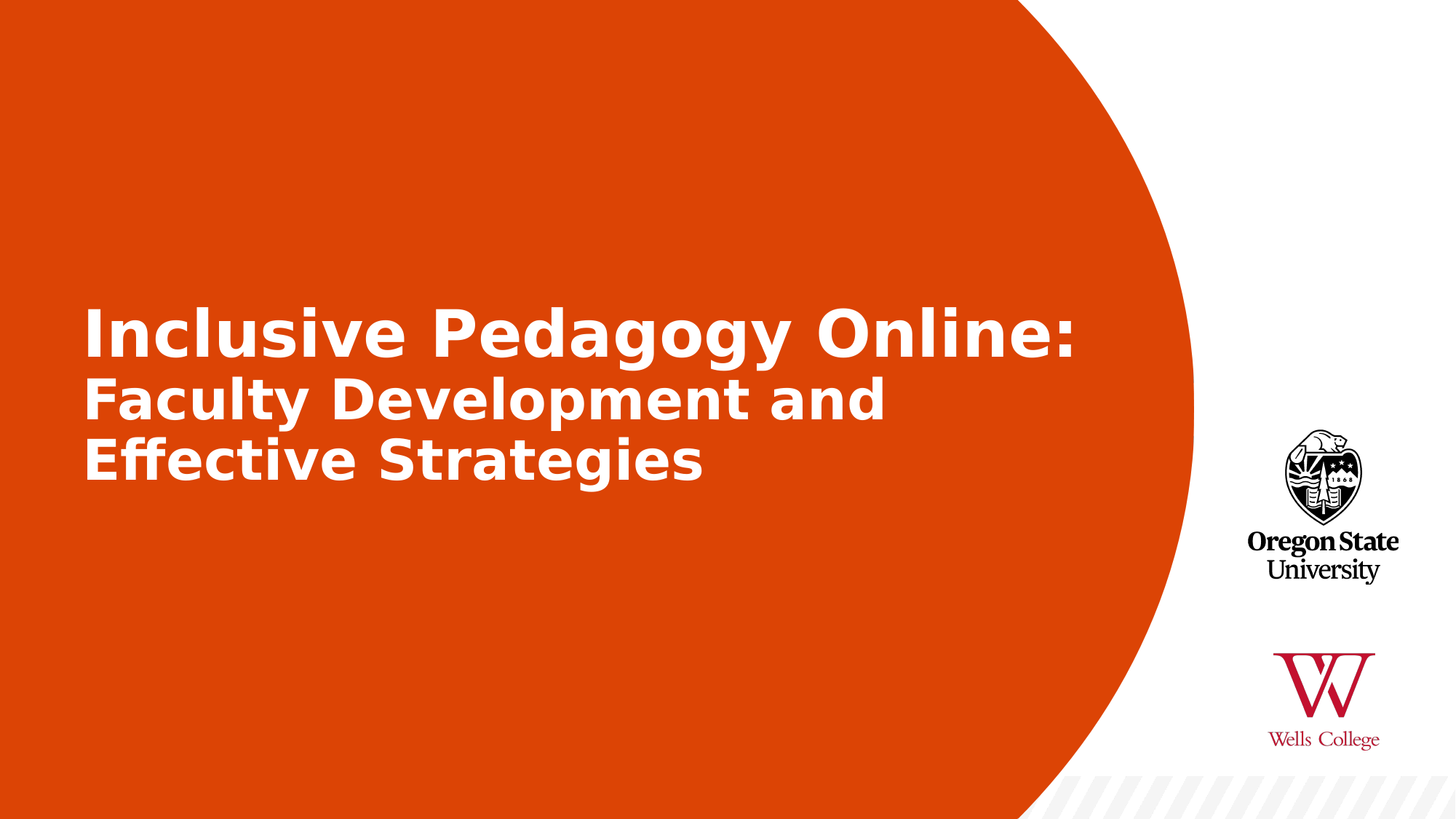

# Inclusive Pedagogy Online:
Faculty Development and Effective Strategies